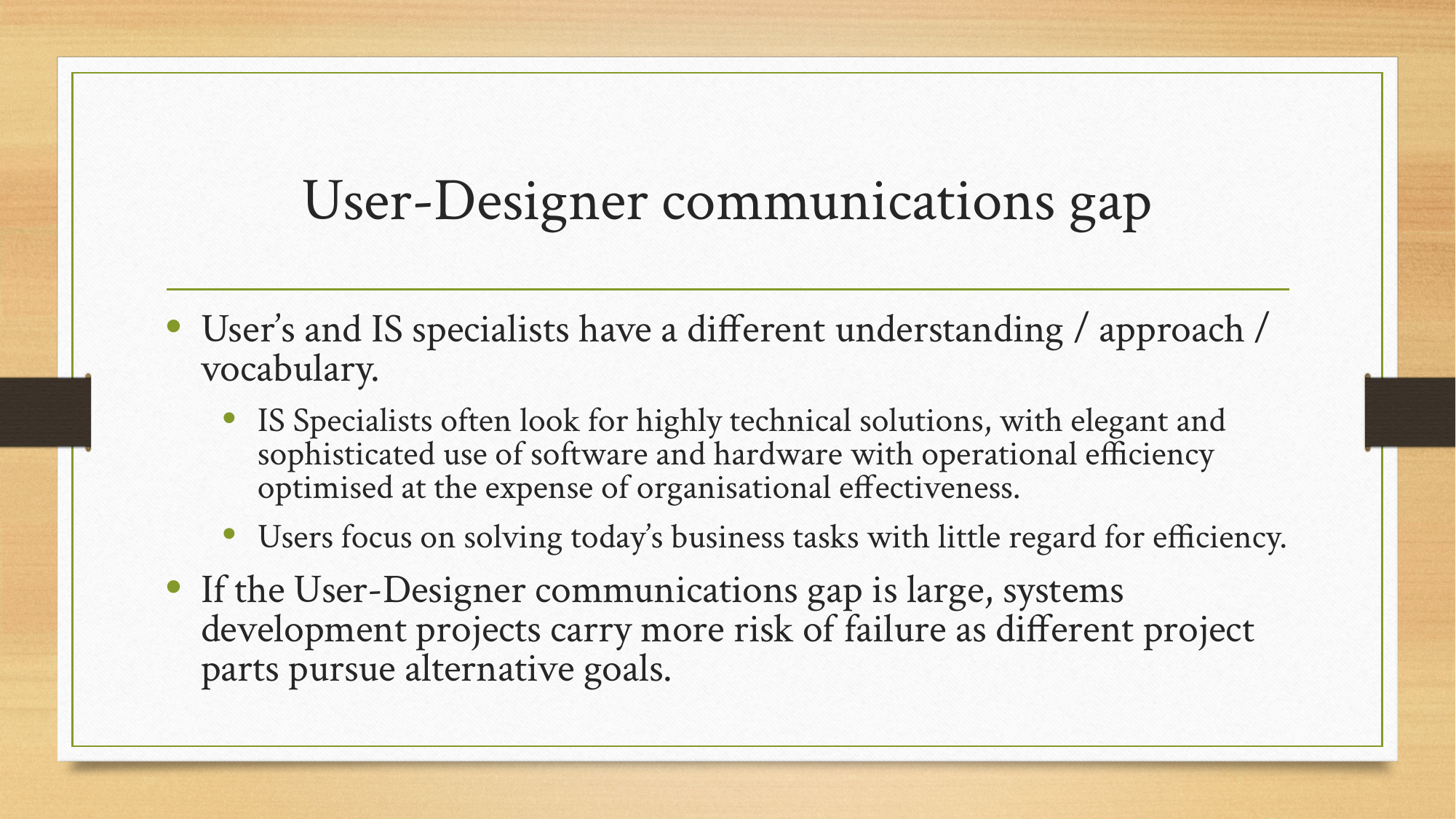

# User-Designer communications gap
User’s and IS specialists have a different understanding / approach / vocabulary.
IS Specialists often look for highly technical solutions, with elegant and sophisticated use of software and hardware with operational efficiency optimised at the expense of organisational effectiveness.
Users focus on solving today’s business tasks with little regard for efficiency.
If the User-Designer communications gap is large, systems development projects carry more risk of failure as different project parts pursue alternative goals.